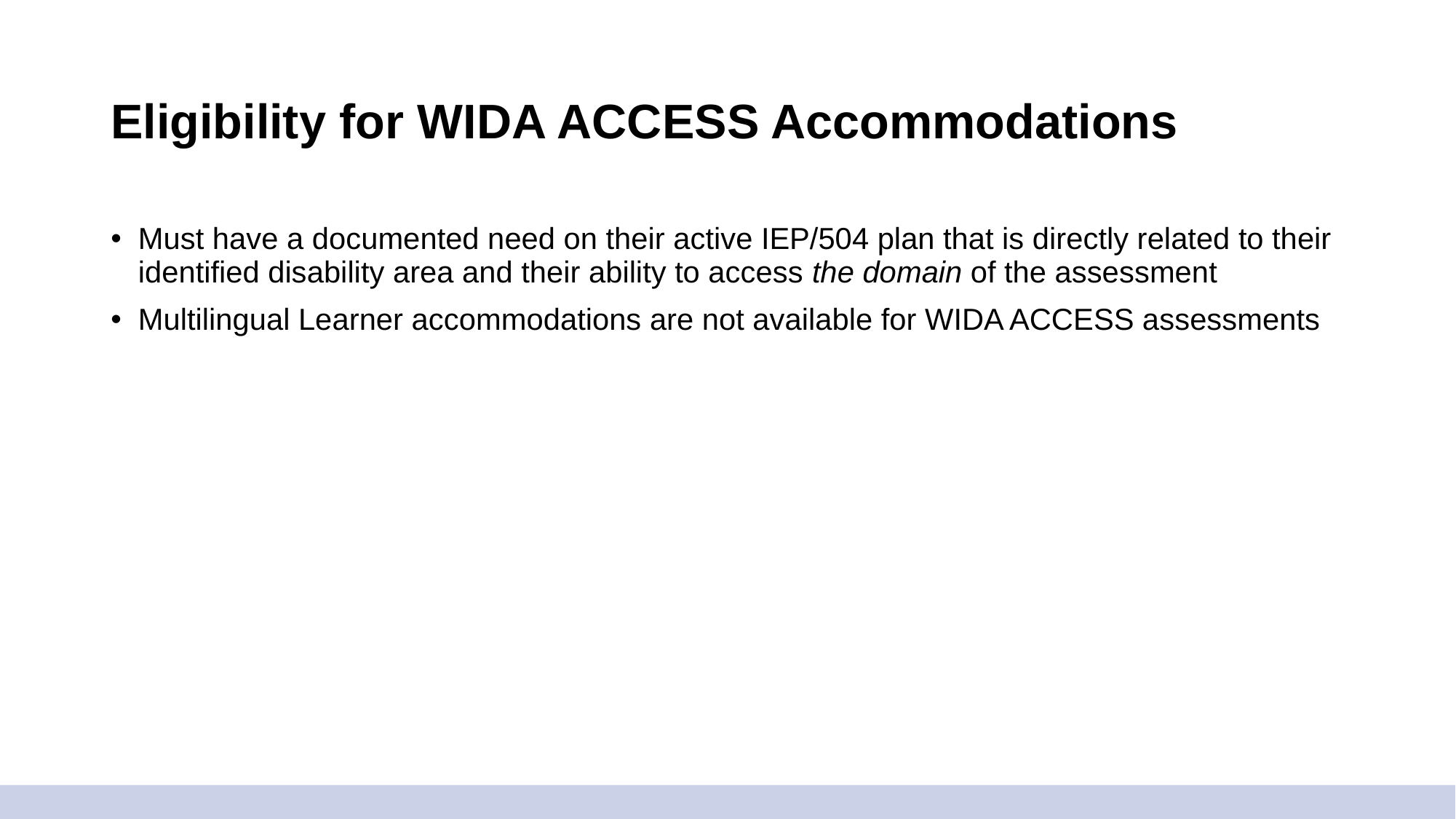

# Eligibility for WIDA ACCESS Accommodations
Must have a documented need on their active IEP/504 plan that is directly related to their identified disability area and their ability to access the domain of the assessment
Multilingual Learner accommodations are not available for WIDA ACCESS assessments